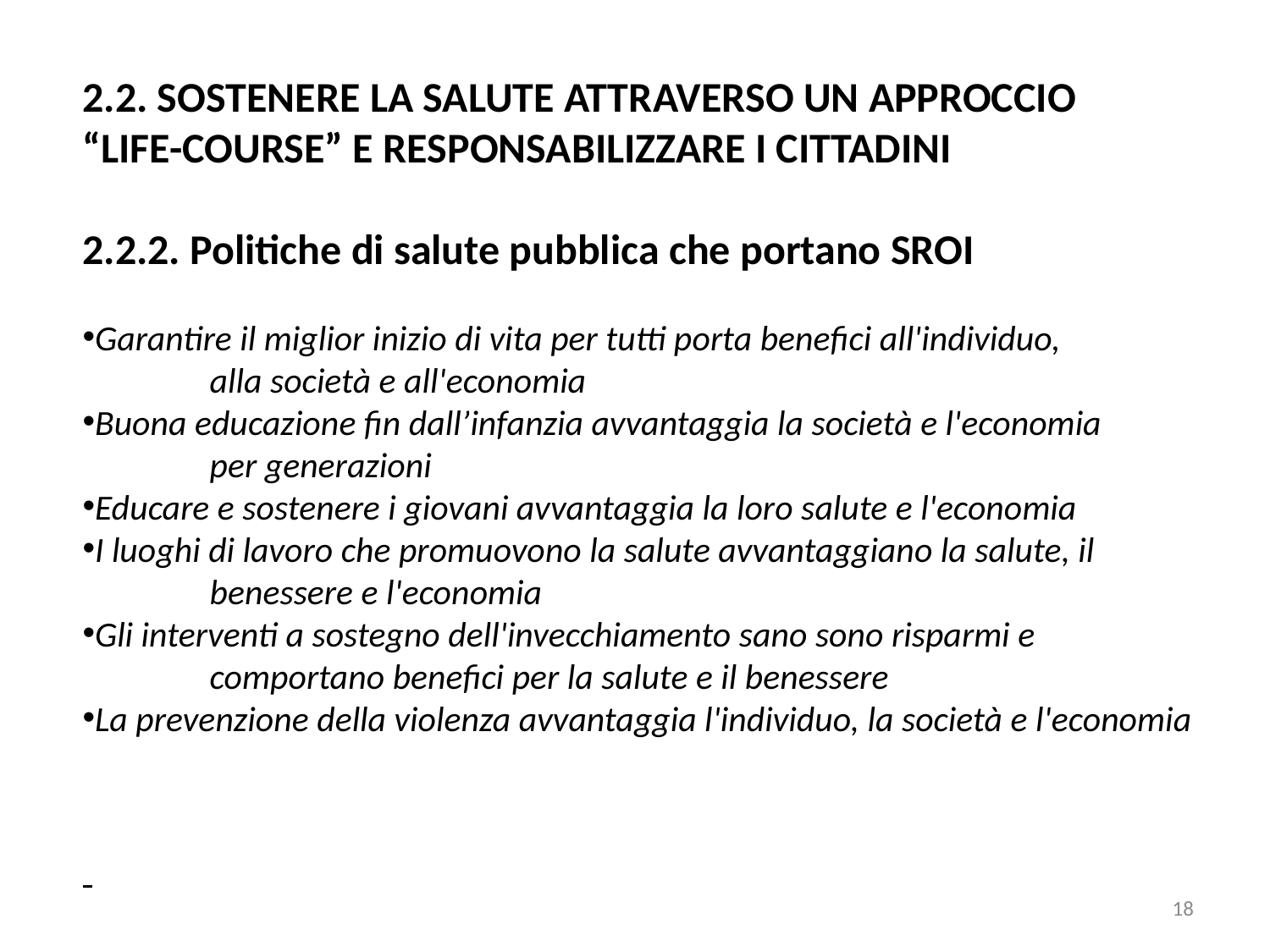

2.2. SOSTENERE LA SALUTE ATTRAVERSO UN APPROCCIO
“LIFE-COURSE” E RESPONSABILIZZARE I CITTADINI

2.2.2. Politiche di salute pubblica che portano SROI

Garantire il miglior inizio di vita per tutti porta benefici all'individuo,
	alla società e all'economia
Buona educazione fin dall’infanzia avvantaggia la società e l'economia
	per generazioni
Educare e sostenere i giovani avvantaggia la loro salute e l'economia
I luoghi di lavoro che promuovono la salute avvantaggiano la salute, il 	benessere e l'economia
Gli interventi a sostegno dell'invecchiamento sano sono risparmi e
	comportano benefici per la salute e il benessere
La prevenzione della violenza avvantaggia l'individuo, la società e l'economia

18